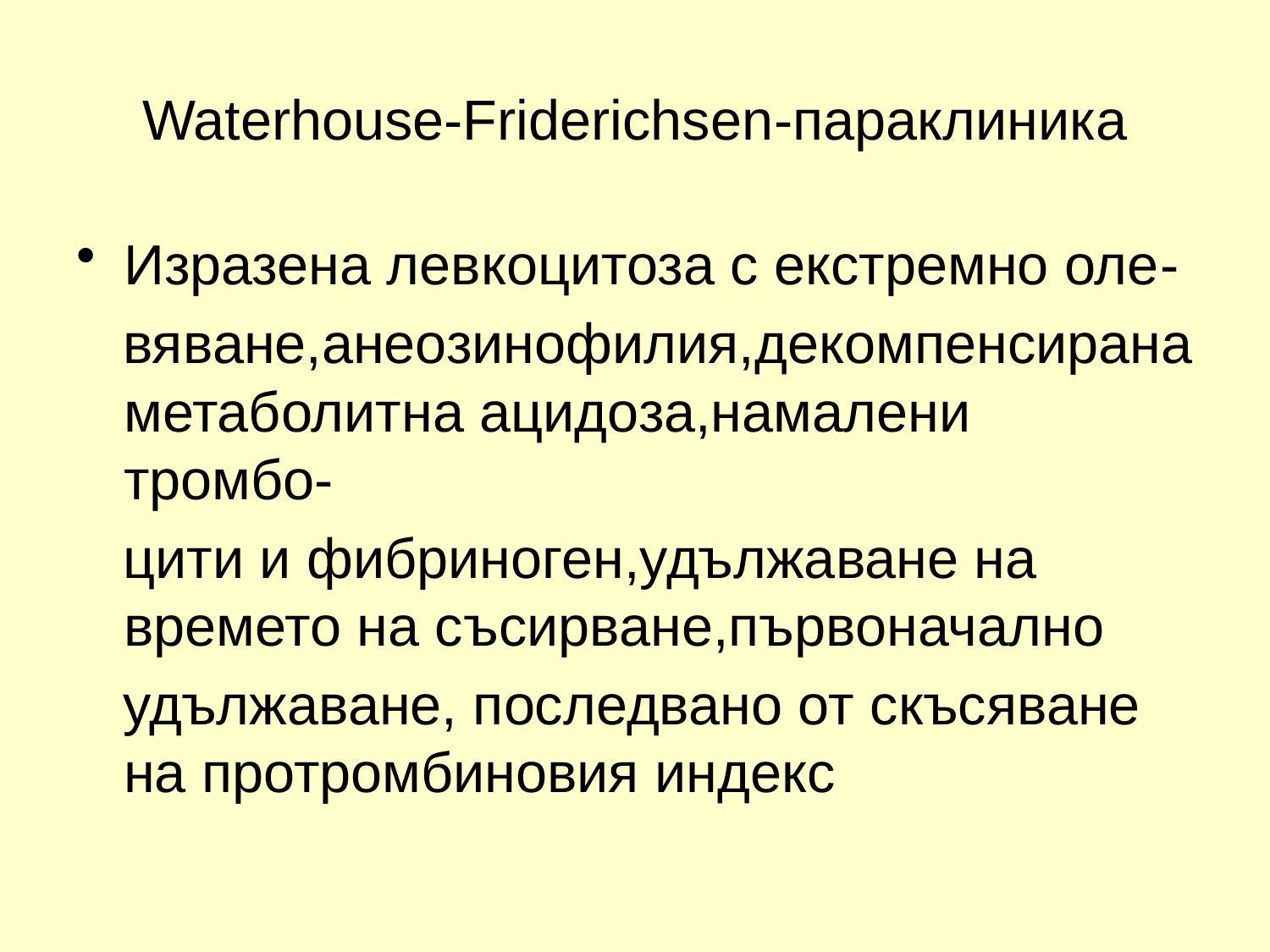

# Waterhouse-Friderichsen-параклиника
Изразена левкоцитоза с екстремно оле-
   вяване,анеозинофилия,декомпенсирана метаболитна ацидоза,намалени тромбо-
   цити и фибриноген,удължаване на времето на съсирване,първоначално
   удължаване, последвано от скъсяване на протромбиновия индекс